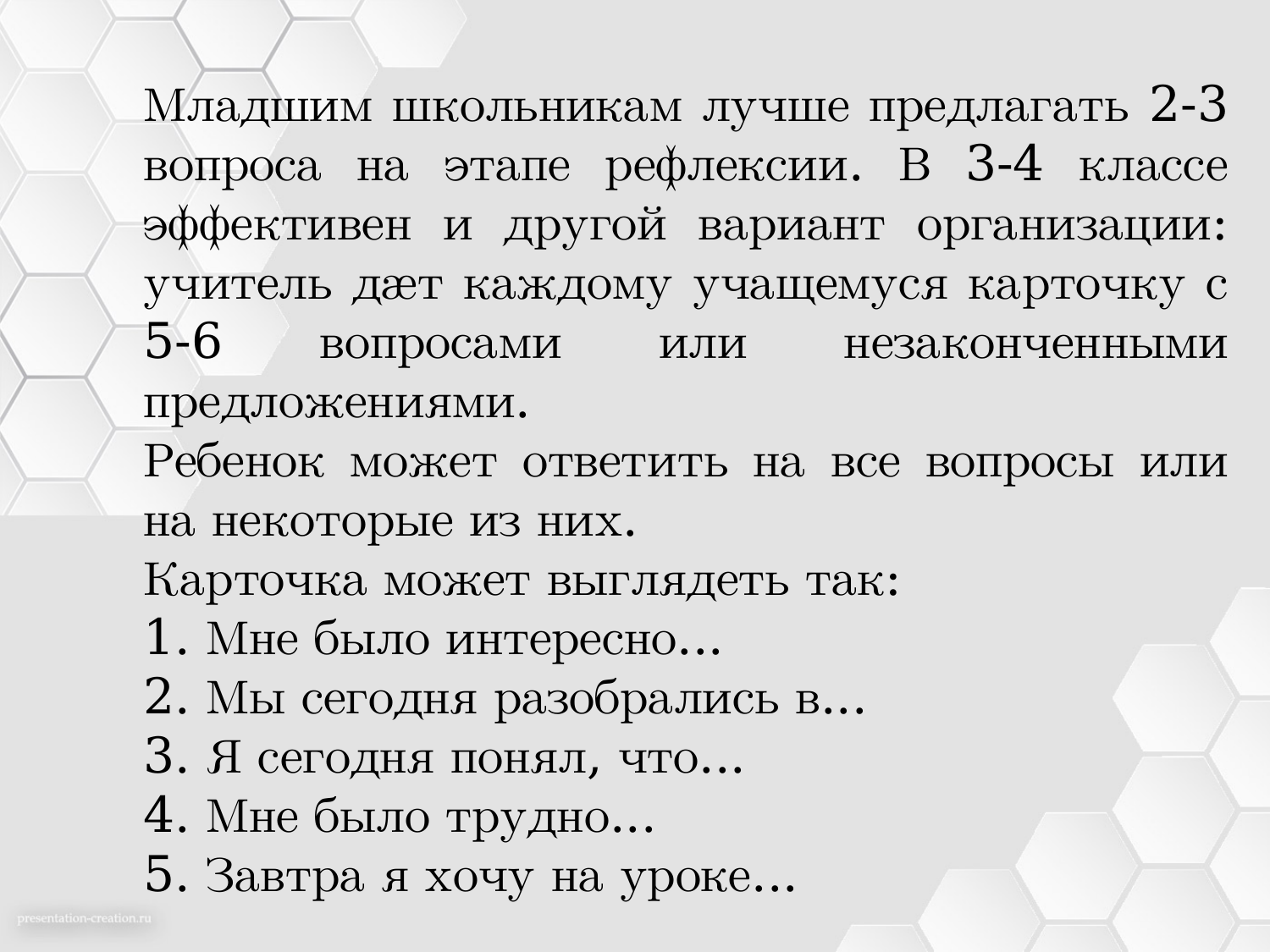

Младшим школьникам лучше предлагать 2-3 вопроса на этапе рефлексии. В 3-4 классе эффективен и другой вариант организации: учитель дает каждому учащемуся карточку с 5-6 вопросами или незаконченными предложениями.
Ребенок может ответить на все вопросы или на некоторые из них.
Карточка может выглядеть так:
1. Мне было интересно...
2. Мы сегодня разобрались в...
3. Я сегодня понял, что...
4. Мне было трудно...
5. Завтра я хочу на уроке...